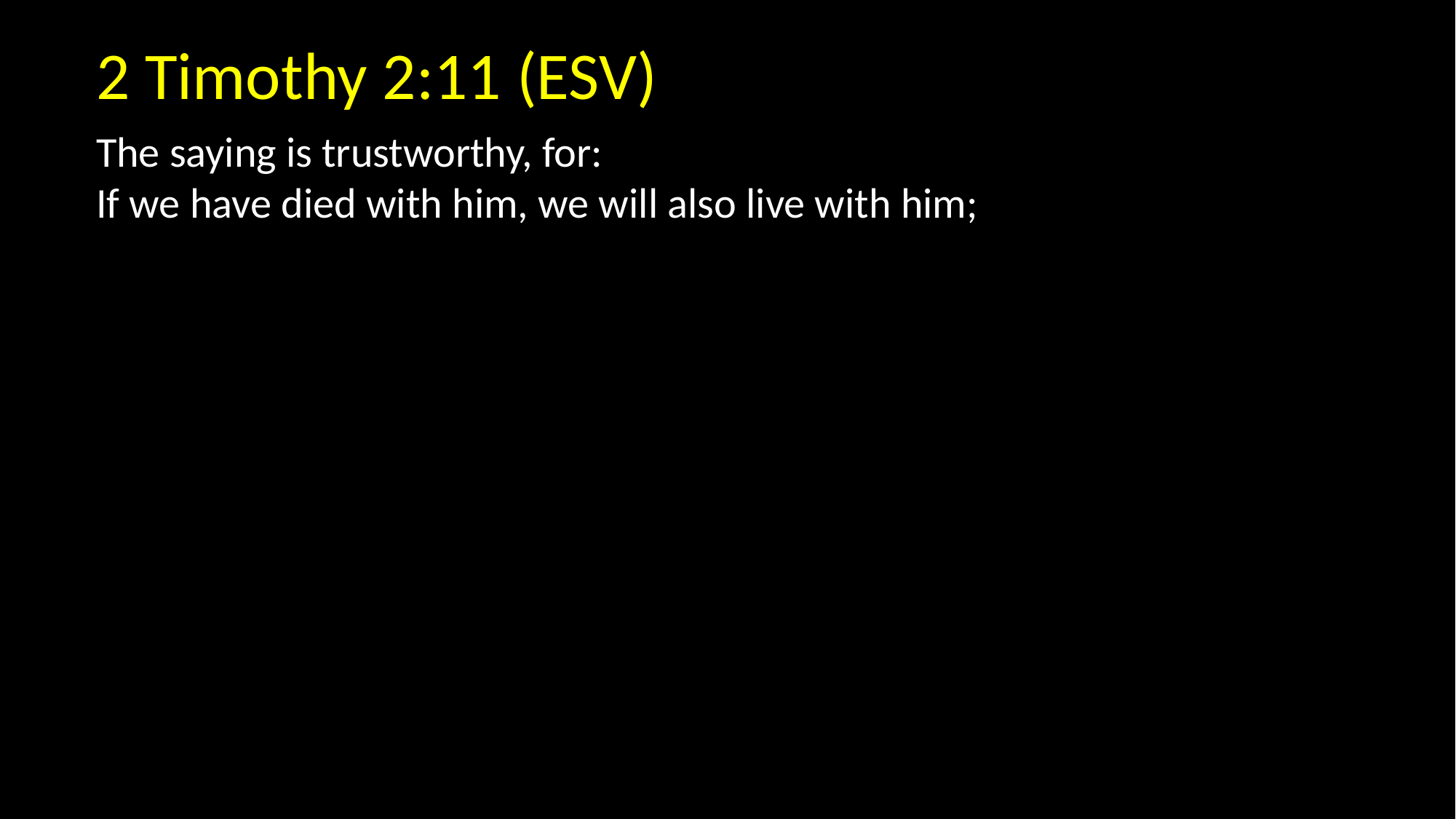

2 Timothy 2:11 (ESV)
The saying is trustworthy, for:
If we have died with him, we will also live with him;